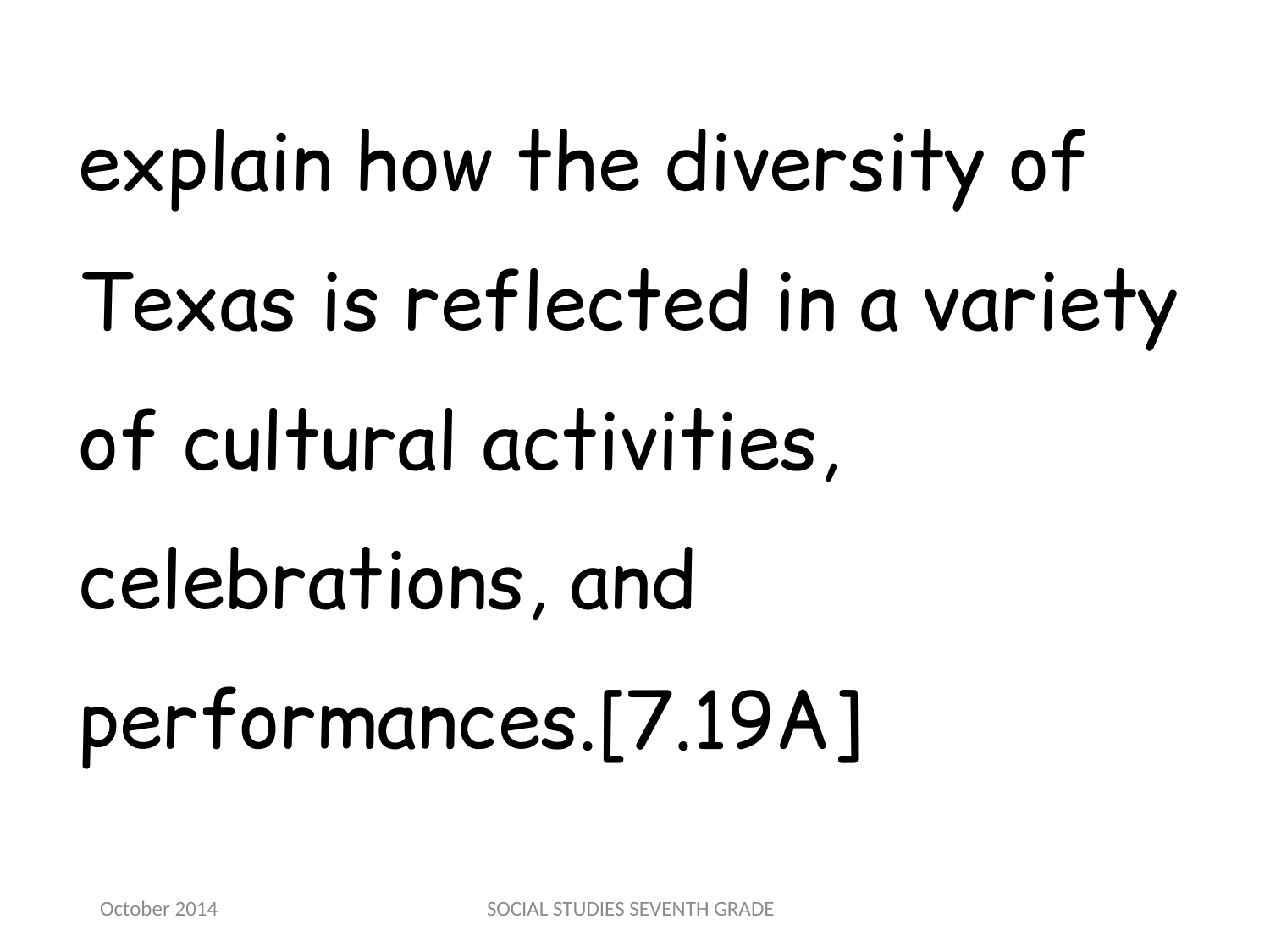

explain how the diversity of Texas is reflected in a variety of cultural activities, celebrations, and performances.[7.19A]
October 2014
SOCIAL STUDIES SEVENTH GRADE